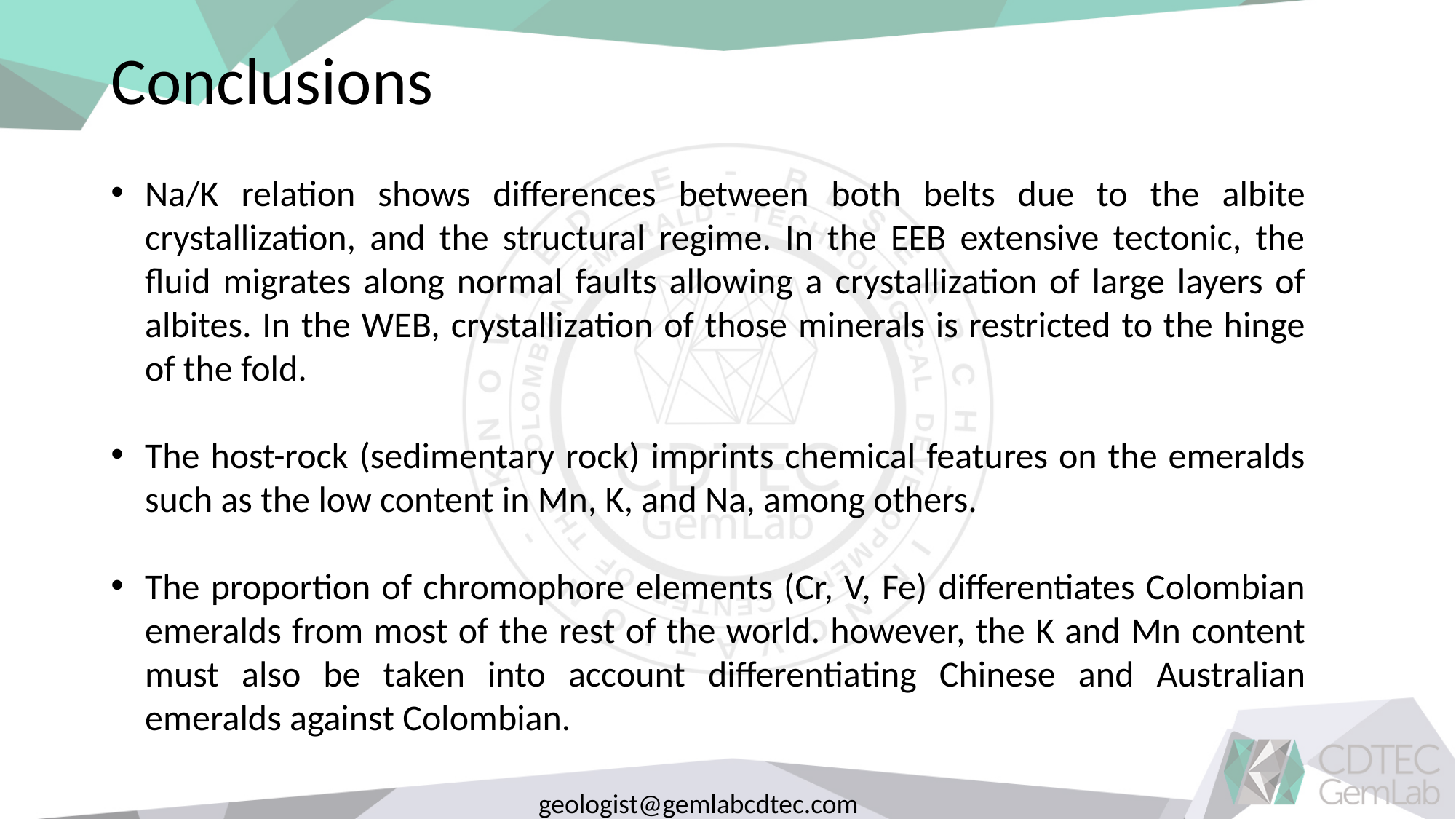

# Conclusions
Na/K relation shows differences between both belts due to the albite crystallization, and the structural regime. In the EEB extensive tectonic, the fluid migrates along normal faults allowing a crystallization of large layers of albites. In the WEB, crystallization of those minerals is restricted to the hinge of the fold.

The host-rock (sedimentary rock) imprints chemical features on the emeralds such as the low content in Mn, K, and Na, among others.

The proportion of chromophore elements (Cr, V, Fe) differentiates Colombian emeralds from most of the rest of the world. however, the K and Mn content must also be taken into account differentiating Chinese and Australian emeralds against Colombian.

geologist@gemlabcdtec.com